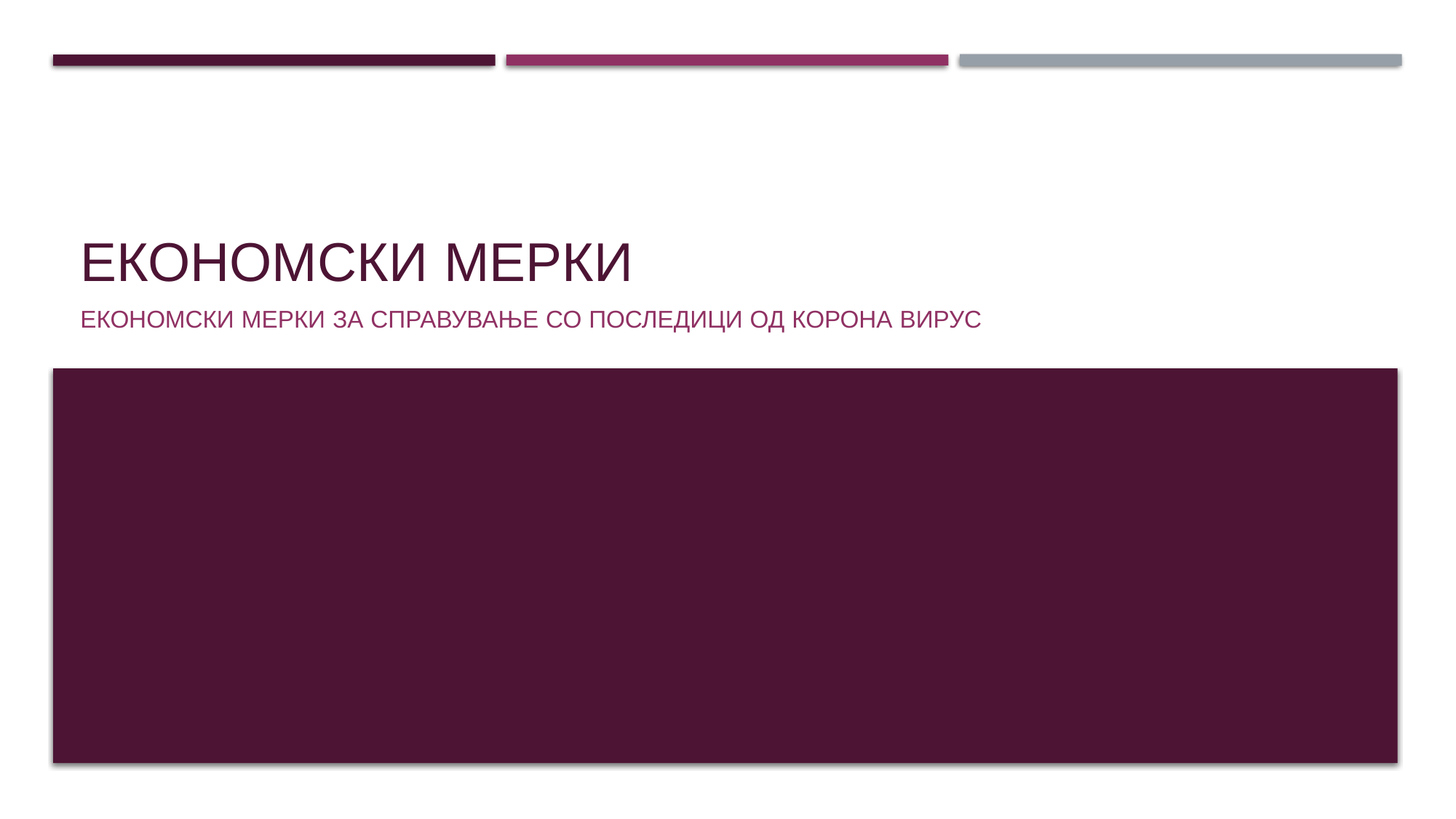

# Економски мерки
Економски мерки за справување со последици од корона вирус